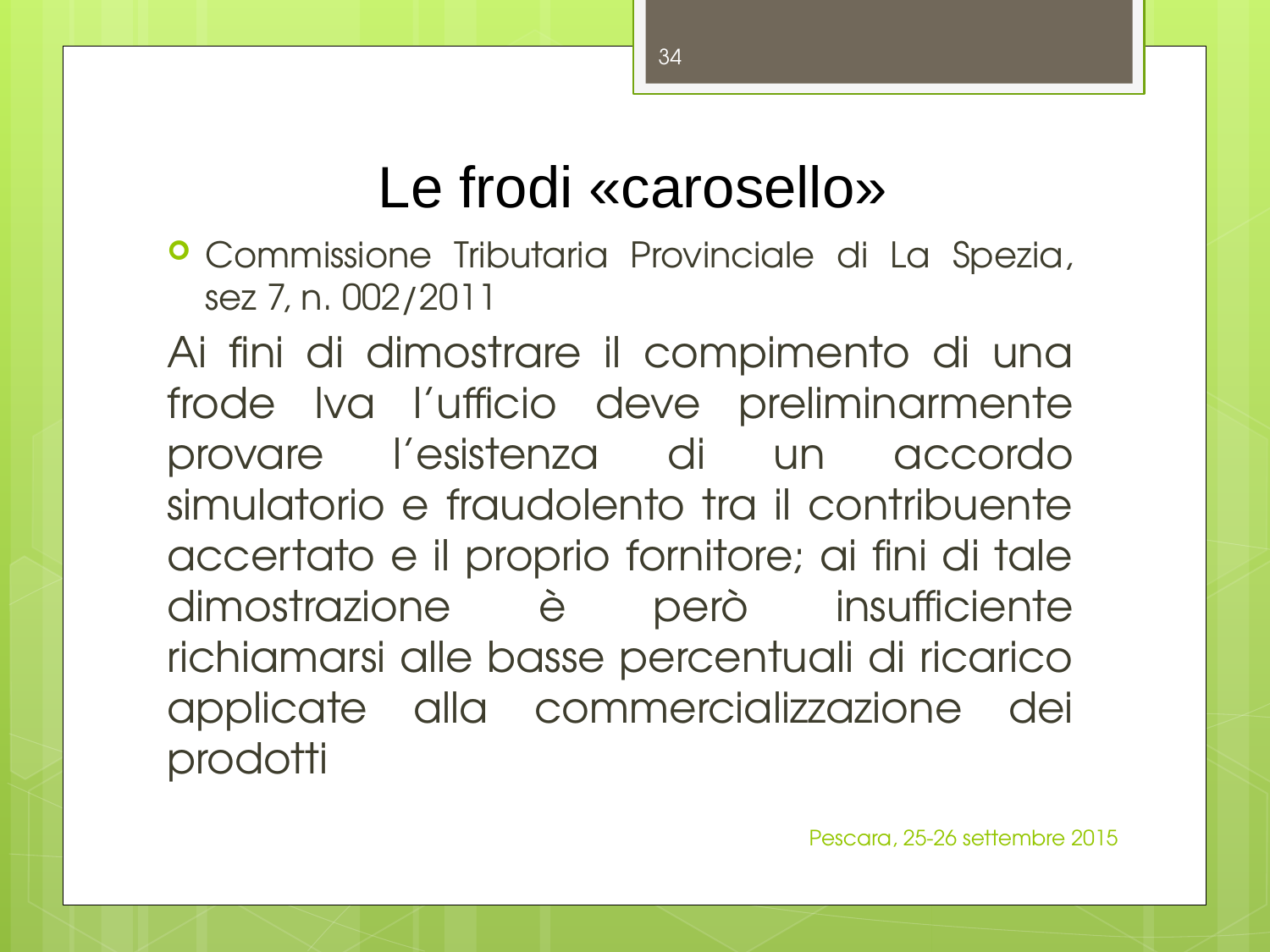

34
# Le frodi «carosello»
Commissione Tributaria Provinciale di La Spezia, sez 7, n. 002/2011
Ai fini di dimostrare il compimento di una frode Iva l’ufficio deve preliminarmente provare l’esistenza di un accordo simulatorio e fraudolento tra il contribuente accertato e il proprio fornitore; ai fini di tale dimostrazione è però insufficiente richiamarsi alle basse percentuali di ricarico applicate alla commercializzazione dei prodotti

Pescara, 25-26 settembre 2015